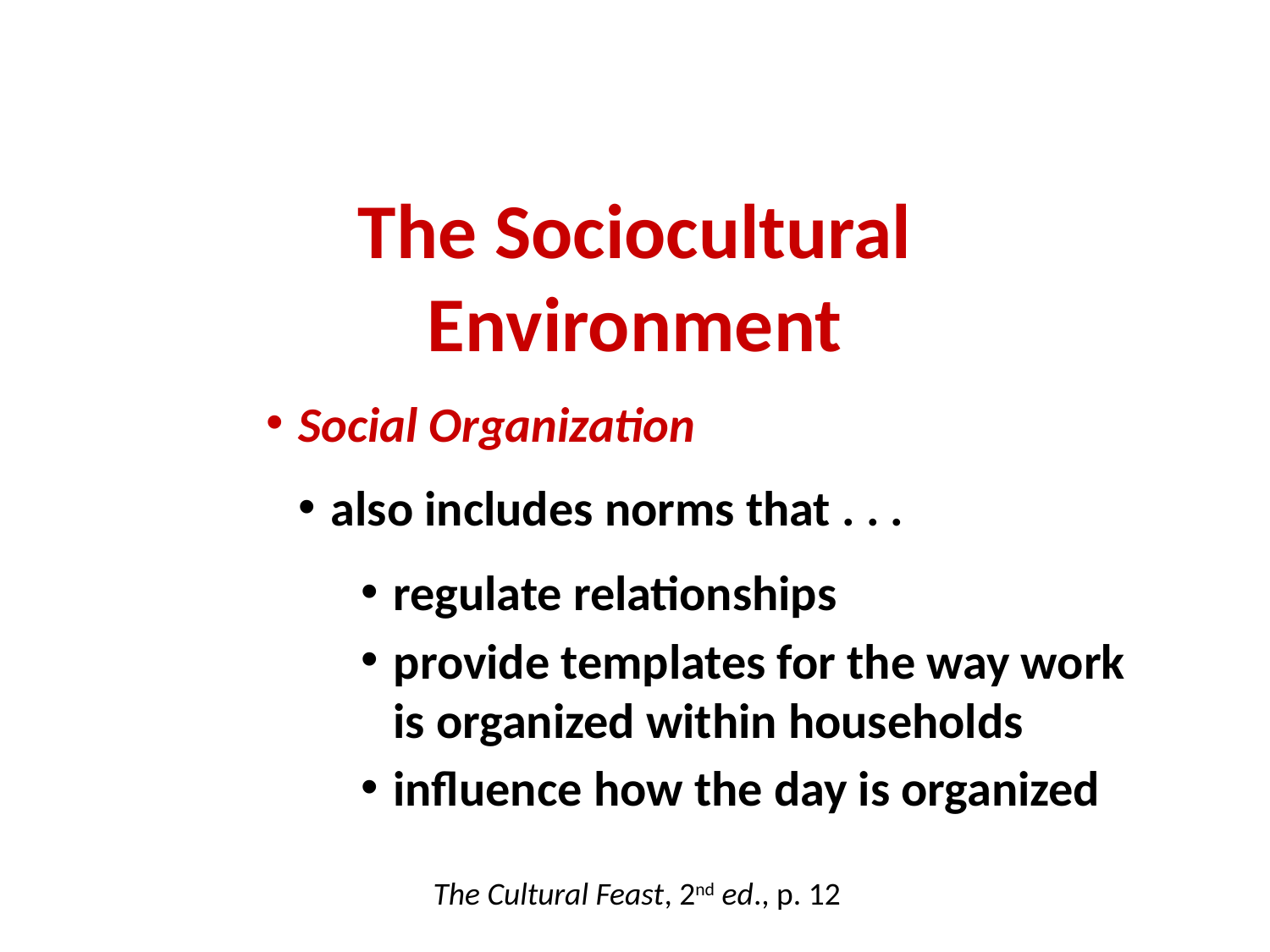

The Sociocultural
Environment

Social Organization

also includes norms that . . .

regulate relationships
provide templates for the way work is organized within households
influence how the day is organized
The Cultural Feast, 2nd ed., p. 12